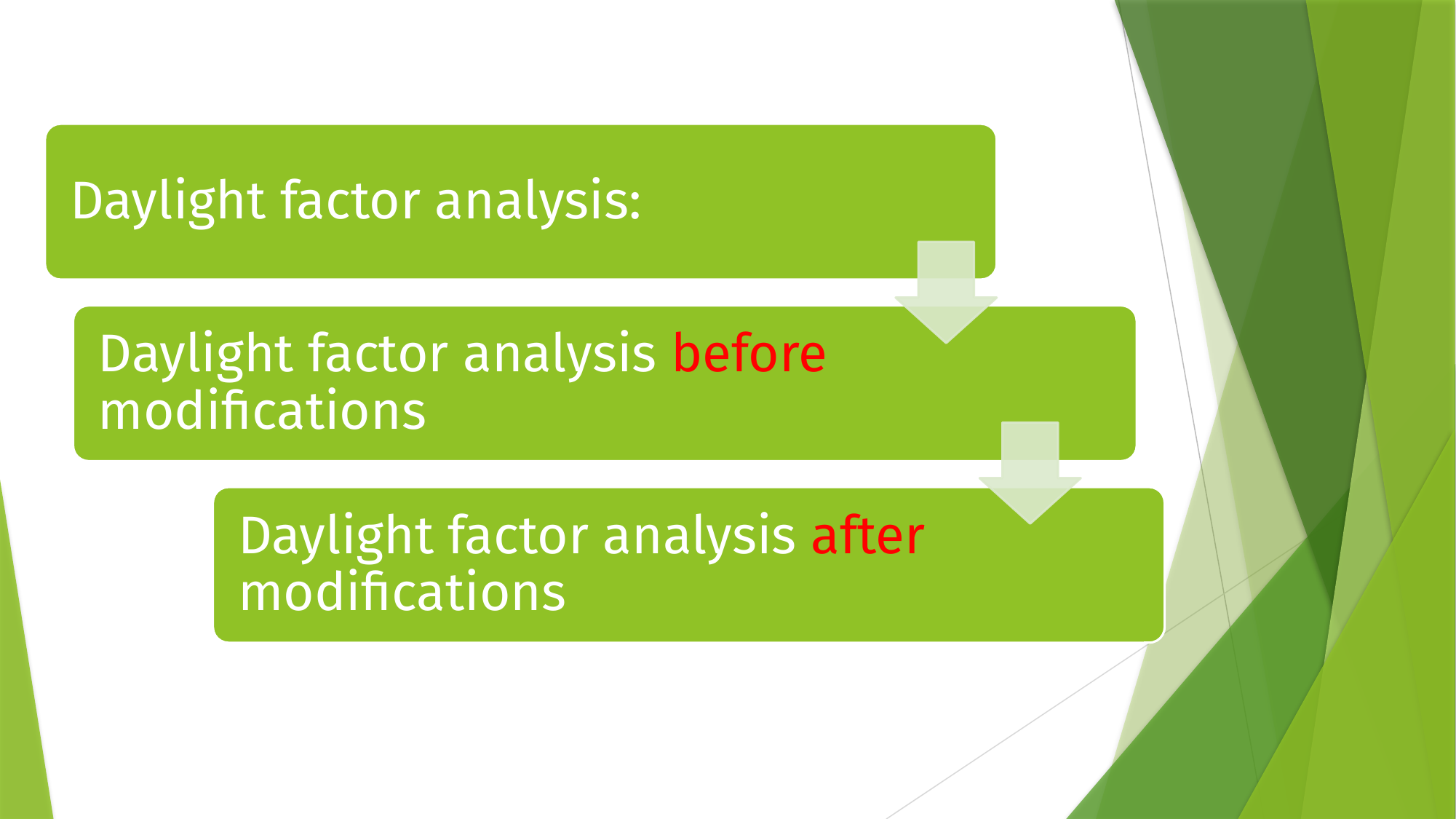

Daylight factor analysis:
Daylight factor analysis before modifications
Daylight factor analysis after modifications